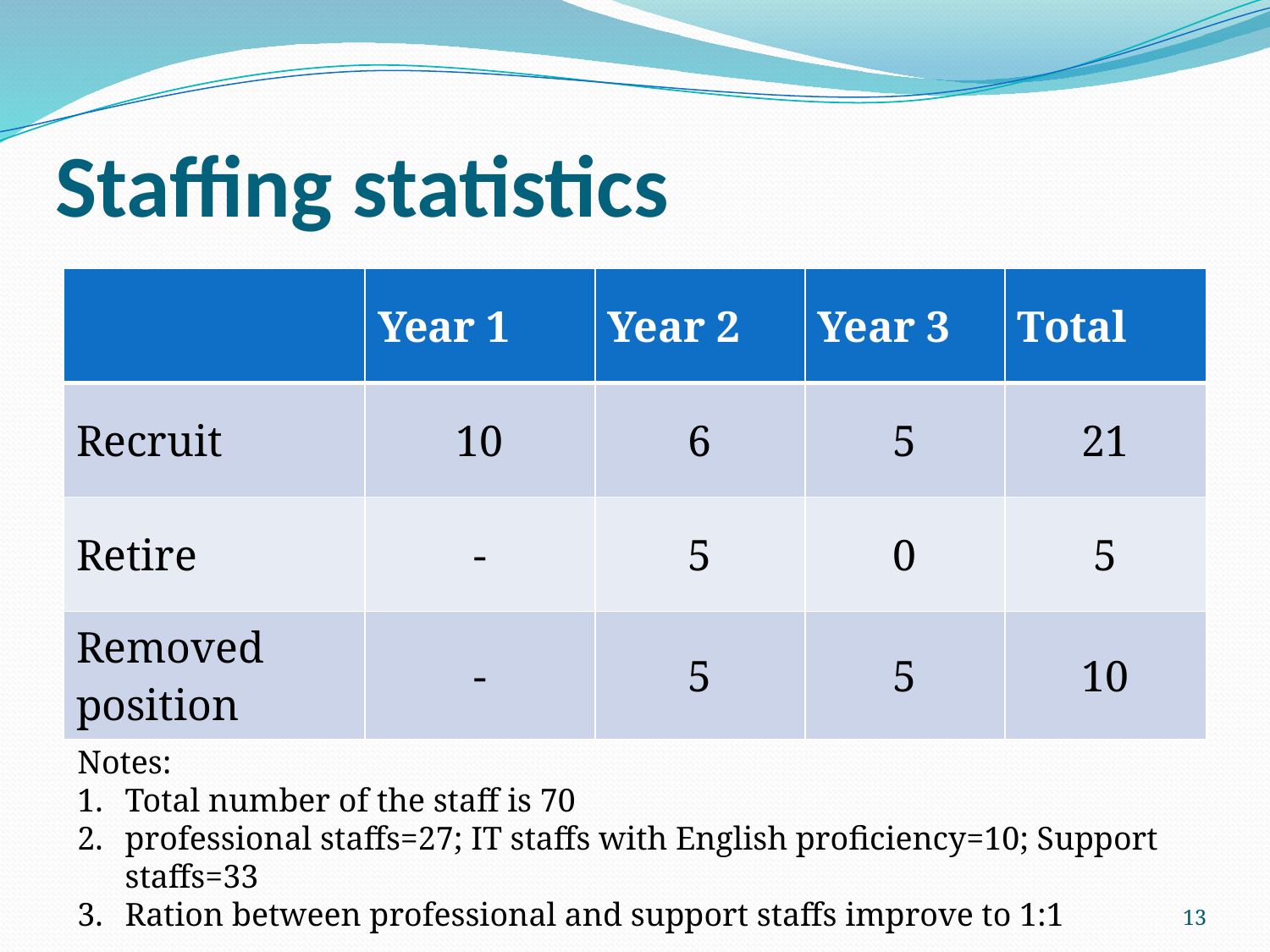

# Staffing statistics
|  | Year 1 | Year 2 | Year 3 | Total |
| --- | --- | --- | --- | --- |
| Recruit | 10 | 6 | 5 | 21 |
| Retire | - | 5 | 0 | 5 |
| Removed position | - | 5 | 5 | 10 |
Notes:
Total number of the staff is 70
professional staffs=27; IT staffs with English proficiency=10; Support staffs=33
Ration between professional and support staffs improve to 1:1
13